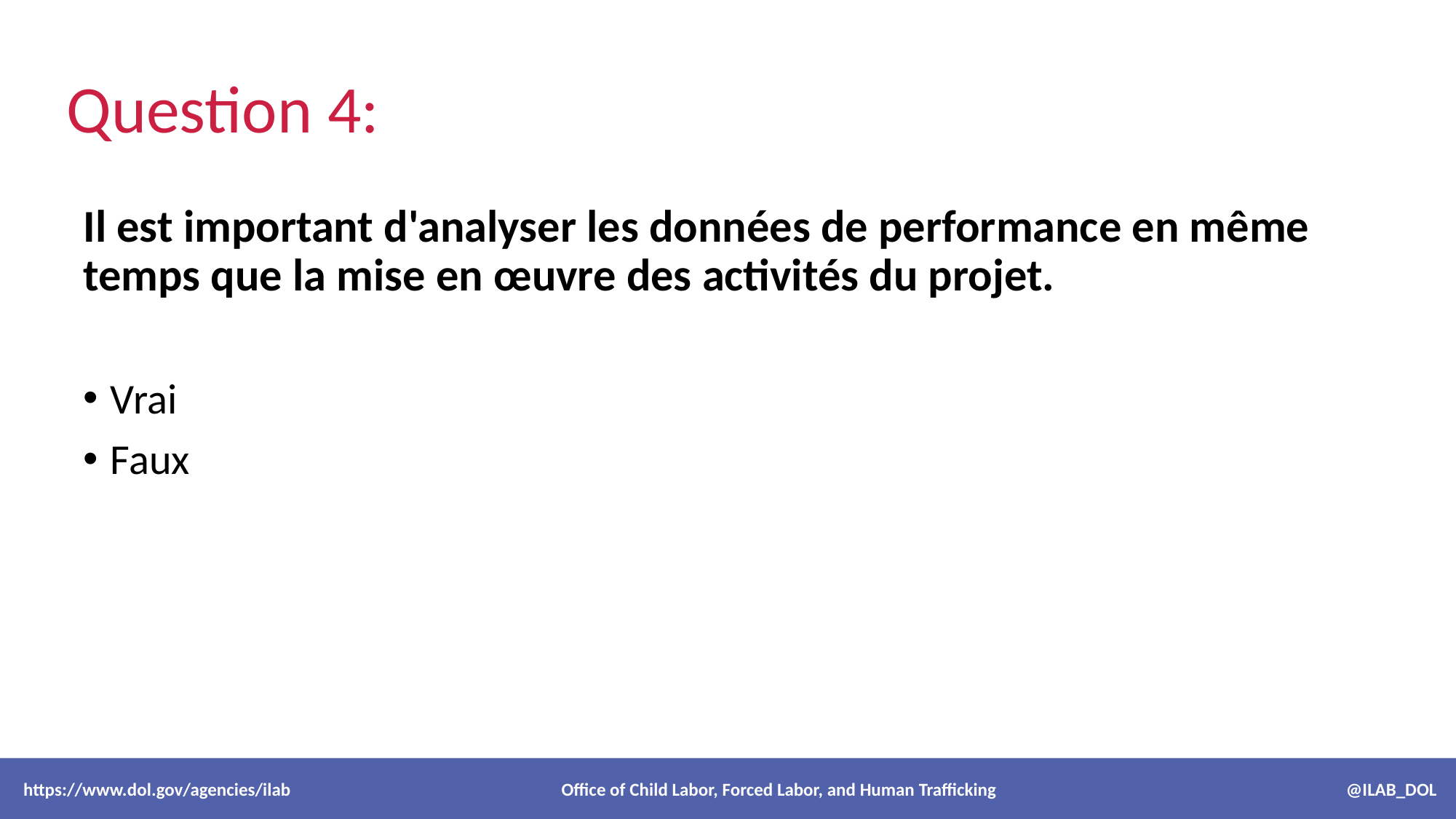

# Question 4:
Il est important d'analyser les données de performance en même temps que la mise en œuvre des activités du projet.

Vrai
Faux
   https://www.dol.gov/agencies/ilab                                                                 Office of Child Labor, Forced Labor, and Human Trafficking                                                                                    @ILAB_DOL